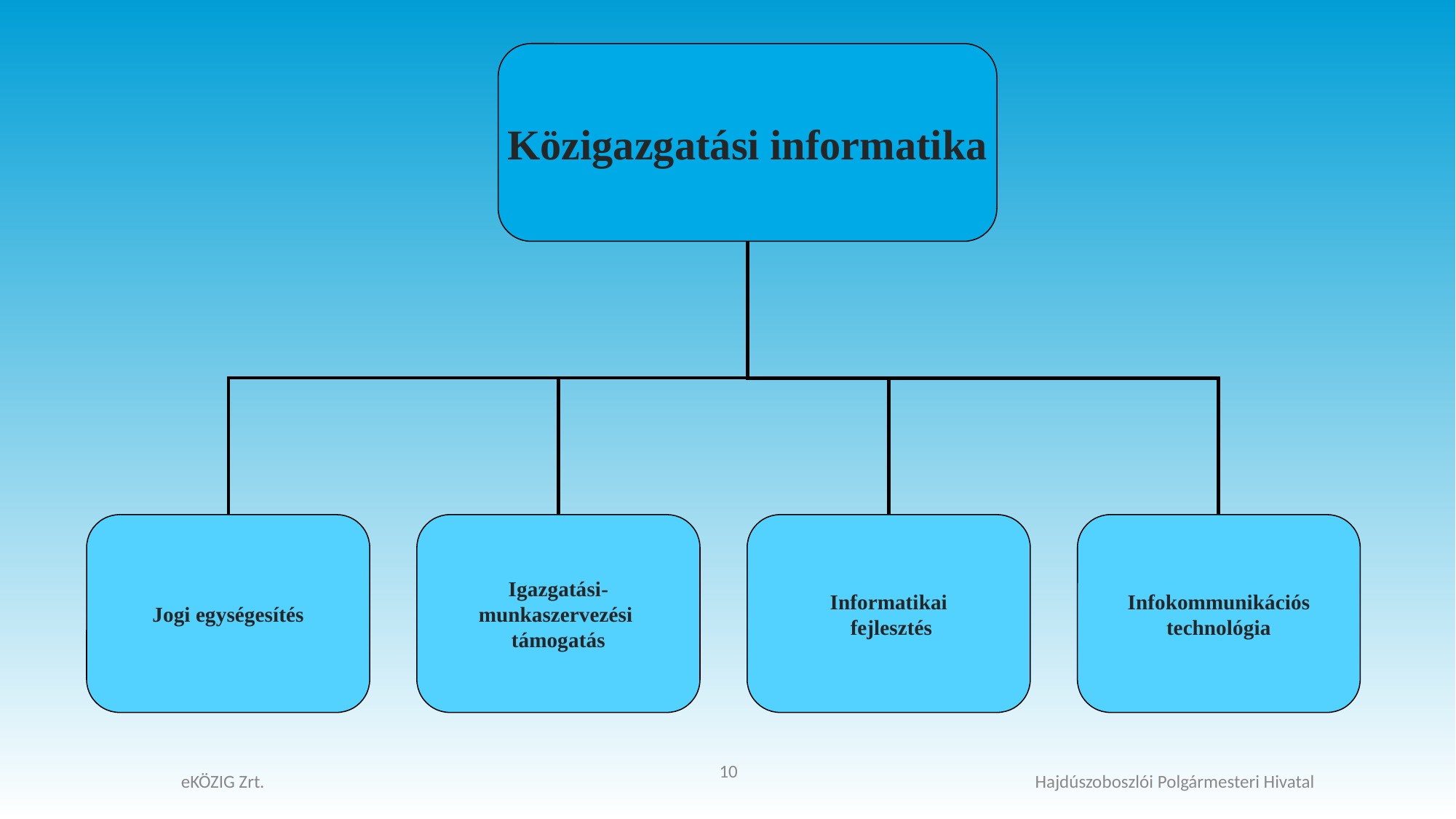

Közigazgatási informatika

Jogi egységesítés

Igazgatási-
munkaszervezési
támogatás

Informatikai
 fejlesztés

Infokommunikációs
technológia

#
10